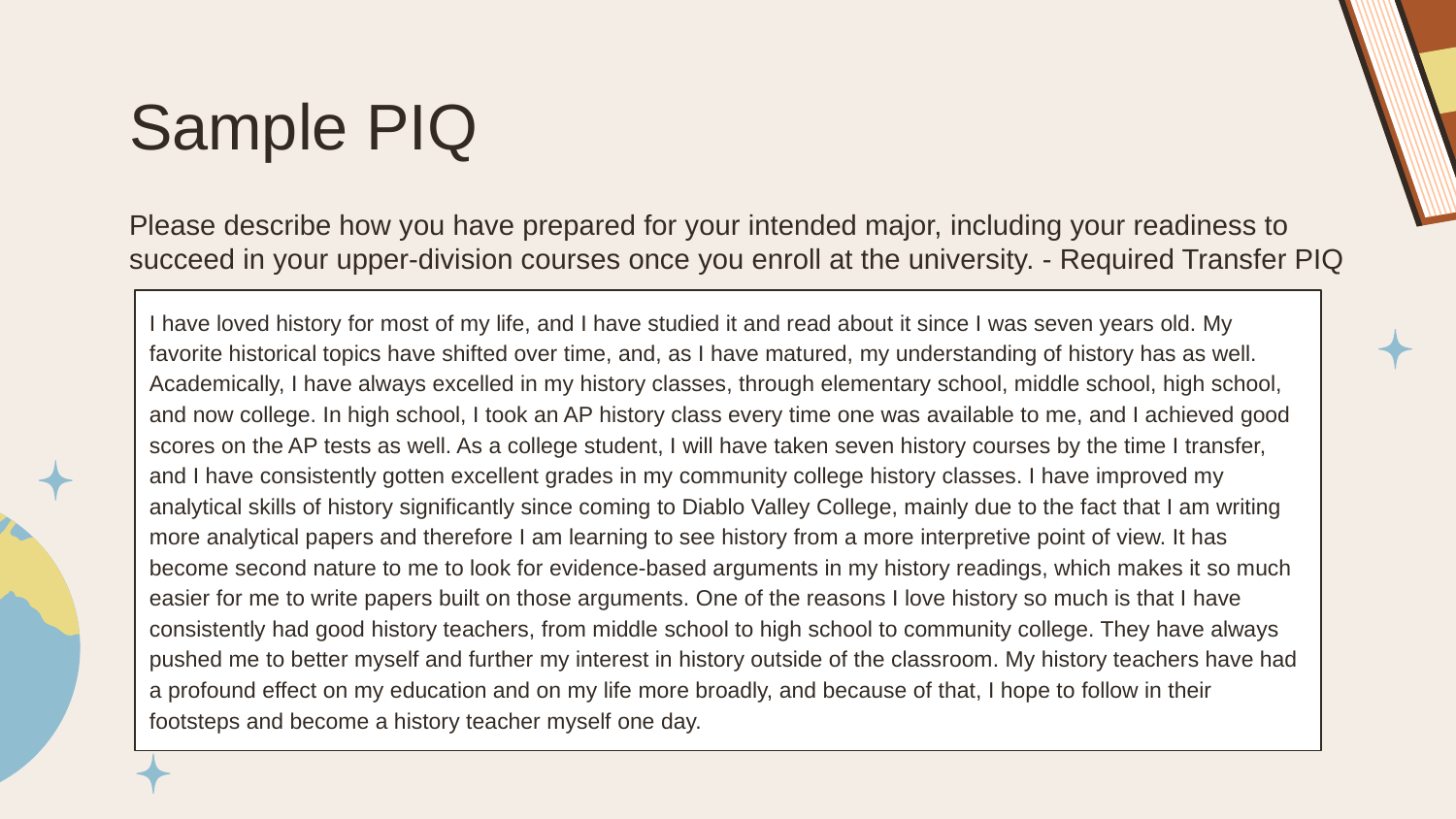

# Sample PIQ
Please describe how you have prepared for your intended major, including your readiness to succeed in your upper-division courses once you enroll at the university. - Required Transfer PIQ
I have loved history for most of my life, and I have studied it and read about it since I was seven years old. My favorite historical topics have shifted over time, and, as I have matured, my understanding of history has as well. Academically, I have always excelled in my history classes, through elementary school, middle school, high school, and now college. In high school, I took an AP history class every time one was available to me, and I achieved good scores on the AP tests as well. As a college student, I will have taken seven history courses by the time I transfer, and I have consistently gotten excellent grades in my community college history classes. I have improved my analytical skills of history significantly since coming to Diablo Valley College, mainly due to the fact that I am writing more analytical papers and therefore I am learning to see history from a more interpretive point of view. It has become second nature to me to look for evidence-based arguments in my history readings, which makes it so much easier for me to write papers built on those arguments. One of the reasons I love history so much is that I have consistently had good history teachers, from middle school to high school to community college. They have always pushed me to better myself and further my interest in history outside of the classroom. My history teachers have had a profound effect on my education and on my life more broadly, and because of that, I hope to follow in their footsteps and become a history teacher myself one day.